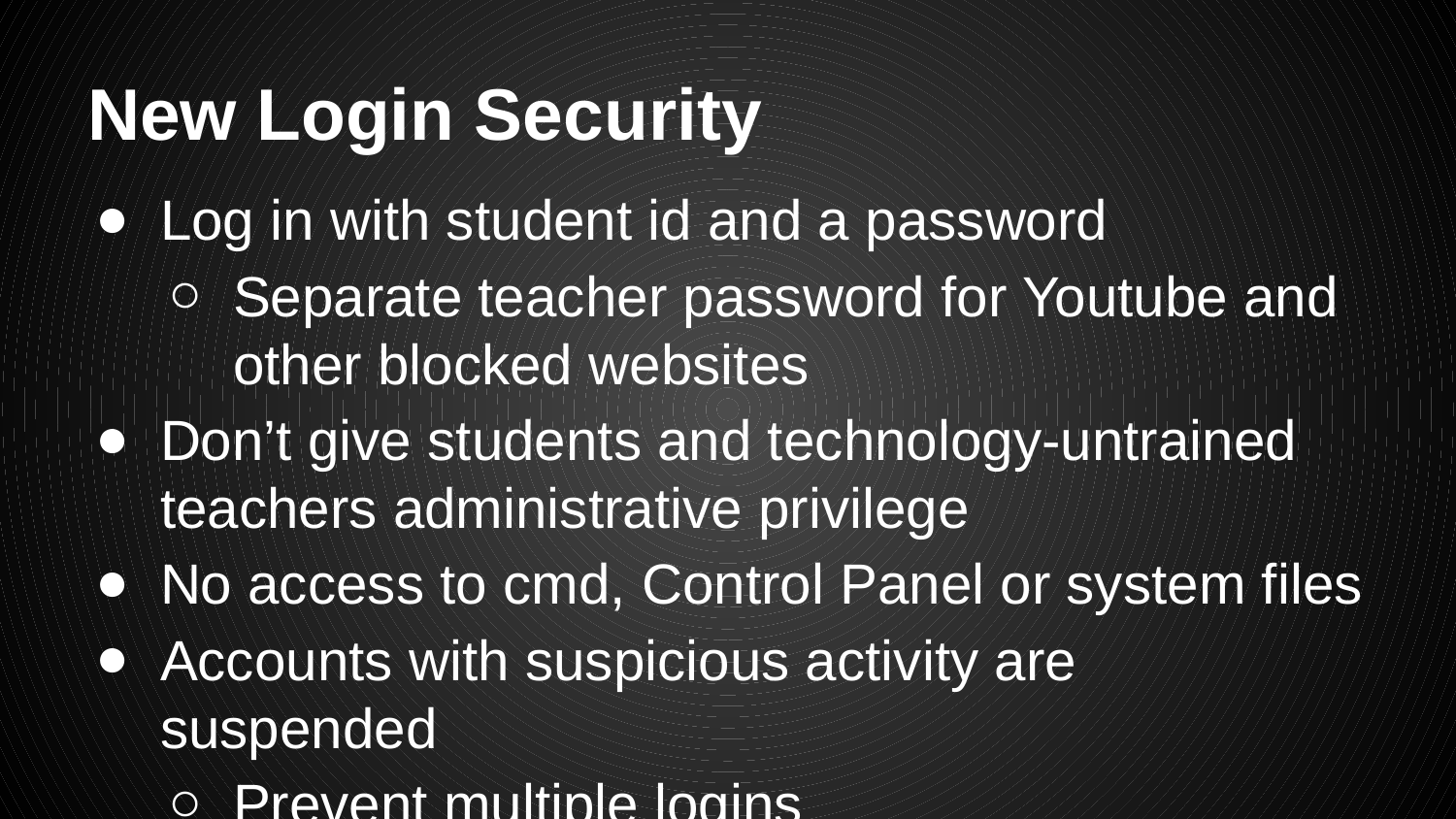

# New Login Security
Log in with student id and a password
Separate teacher password for Youtube and other blocked websites
Don’t give students and technology-untrained teachers administrative privilege
No access to cmd, Control Panel or system files
Accounts with suspicious activity are suspended
Prevent multiple logins